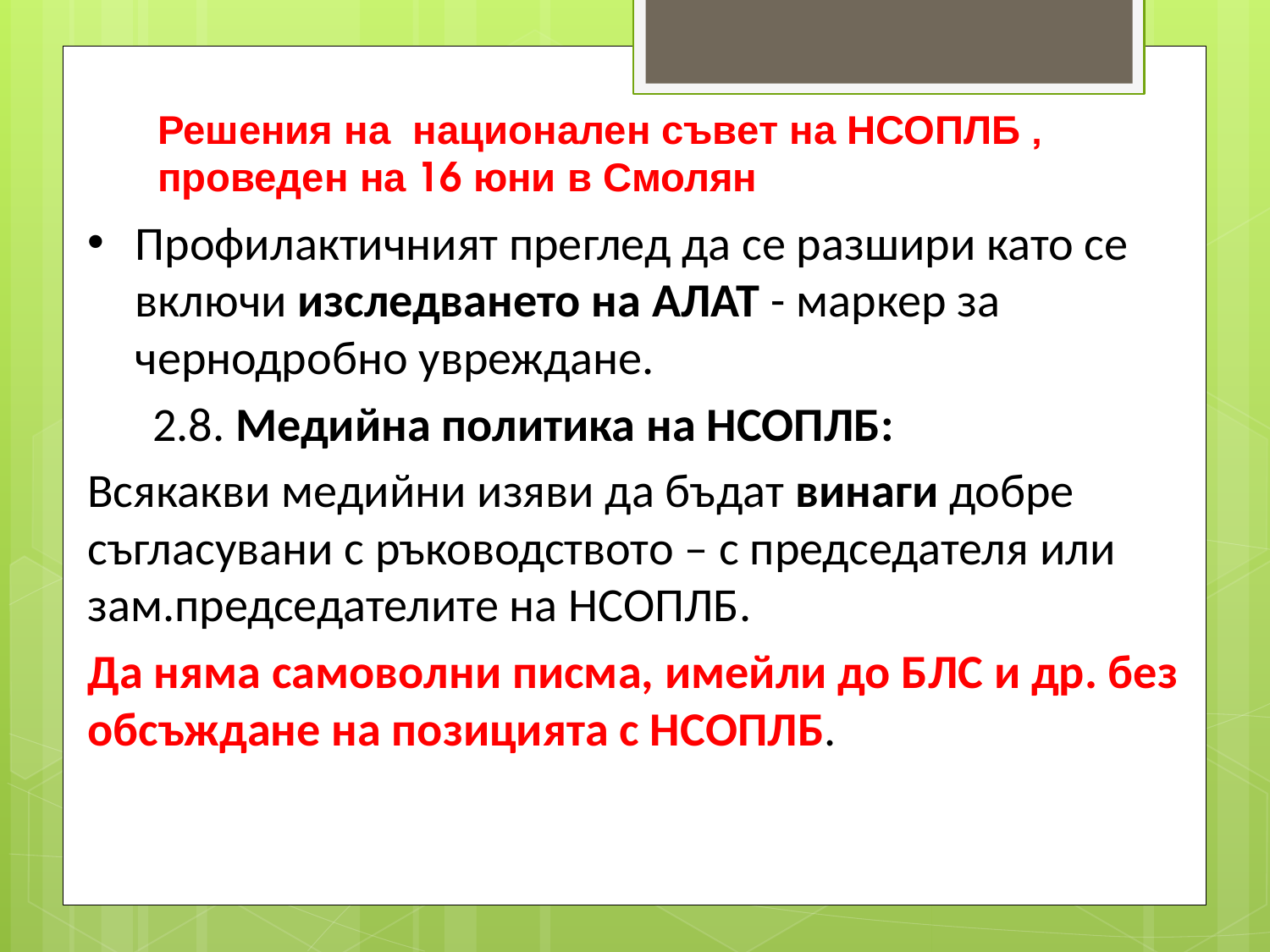

# Решения на  национален съвет на НСОПЛБ , проведен на 16 юни в Смолян
Профилактичният преглед да се разшири като се включи изследването на АЛАТ - маркер за чернодробно увреждане.
      2.8. Медийна политика на НСОПЛБ:
Всякакви медийни изяви да бъдат винаги добре съгласувани с ръководството – с председателя или зам.председателите на НСОПЛБ.
Да няма самоволни писма, имейли до БЛС и др. без обсъждане на позицията с НСОПЛБ.